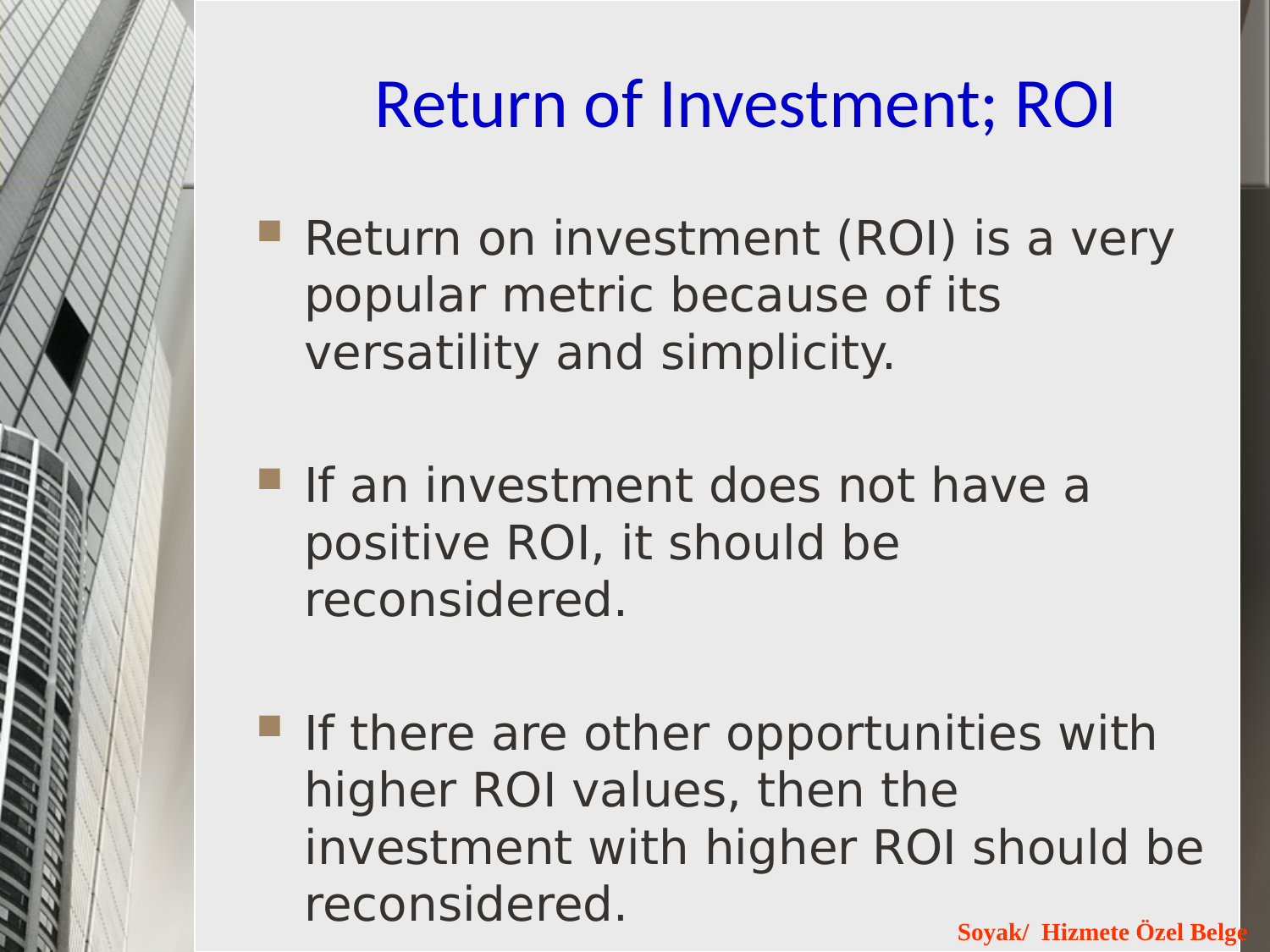

# Return of Investment; ROI
Return on investment (ROI) is a very popular metric because of its versatility and simplicity.

If an investment does not have a positive ROI, it should be reconsidered.

If there are other opportunities with higher ROI values, then the investment with higher ROI should be reconsidered.